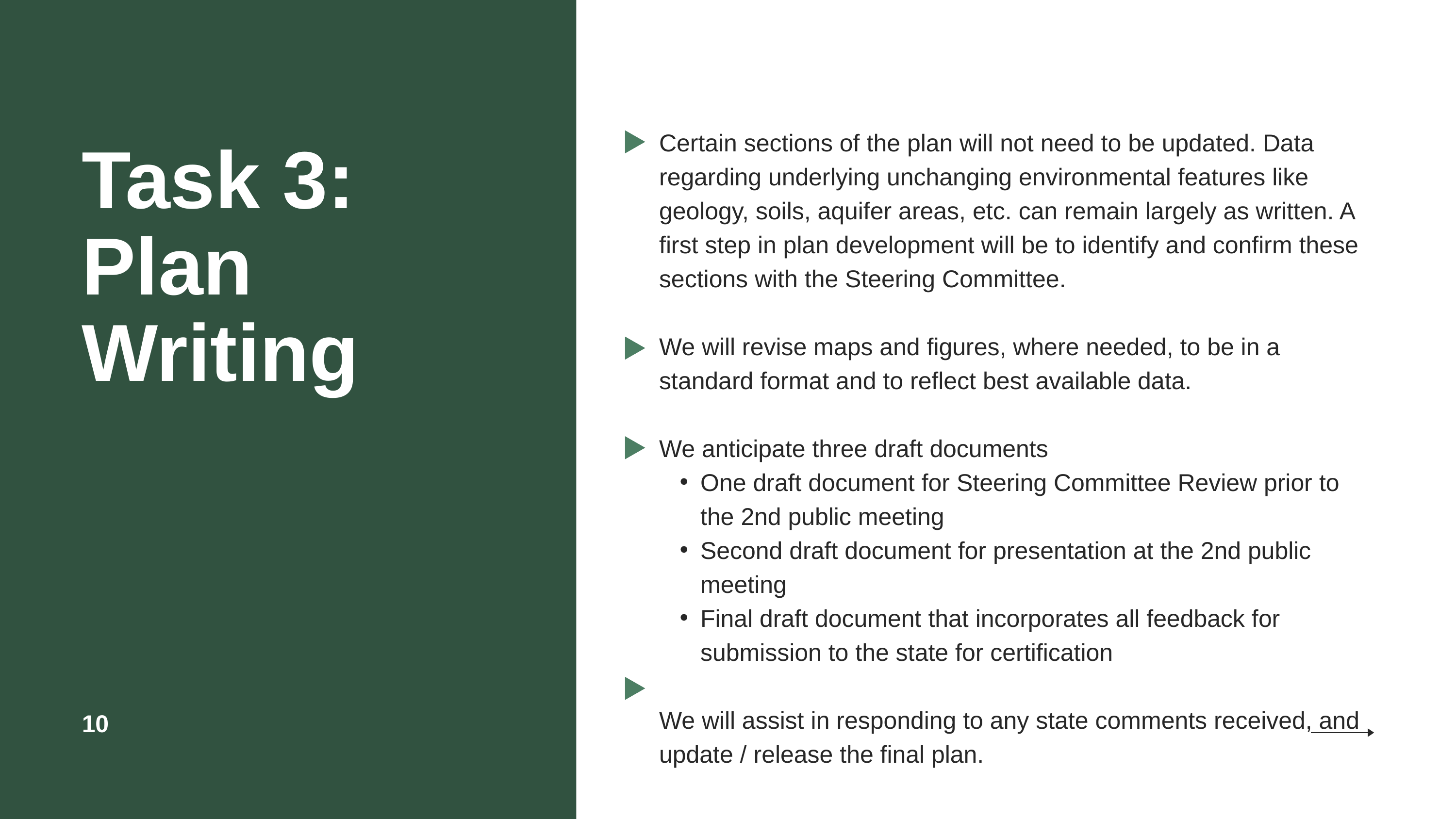

Certain sections of the plan will not need to be updated. Data regarding underlying unchanging environmental features like geology, soils, aquifer areas, etc. can remain largely as written. A first step in plan development will be to identify and confirm these sections with the Steering Committee.

We will revise maps and figures, where needed, to be in a standard format and to reflect best available data.

We anticipate three draft documents
One draft document for Steering Committee Review prior to the 2nd public meeting
Second draft document for presentation at the 2nd public meeting
Final draft document that incorporates all feedback for submission to the state for certification

We will assist in responding to any state comments received, and update / release the final plan.

Task 3:
Plan
Writing

10